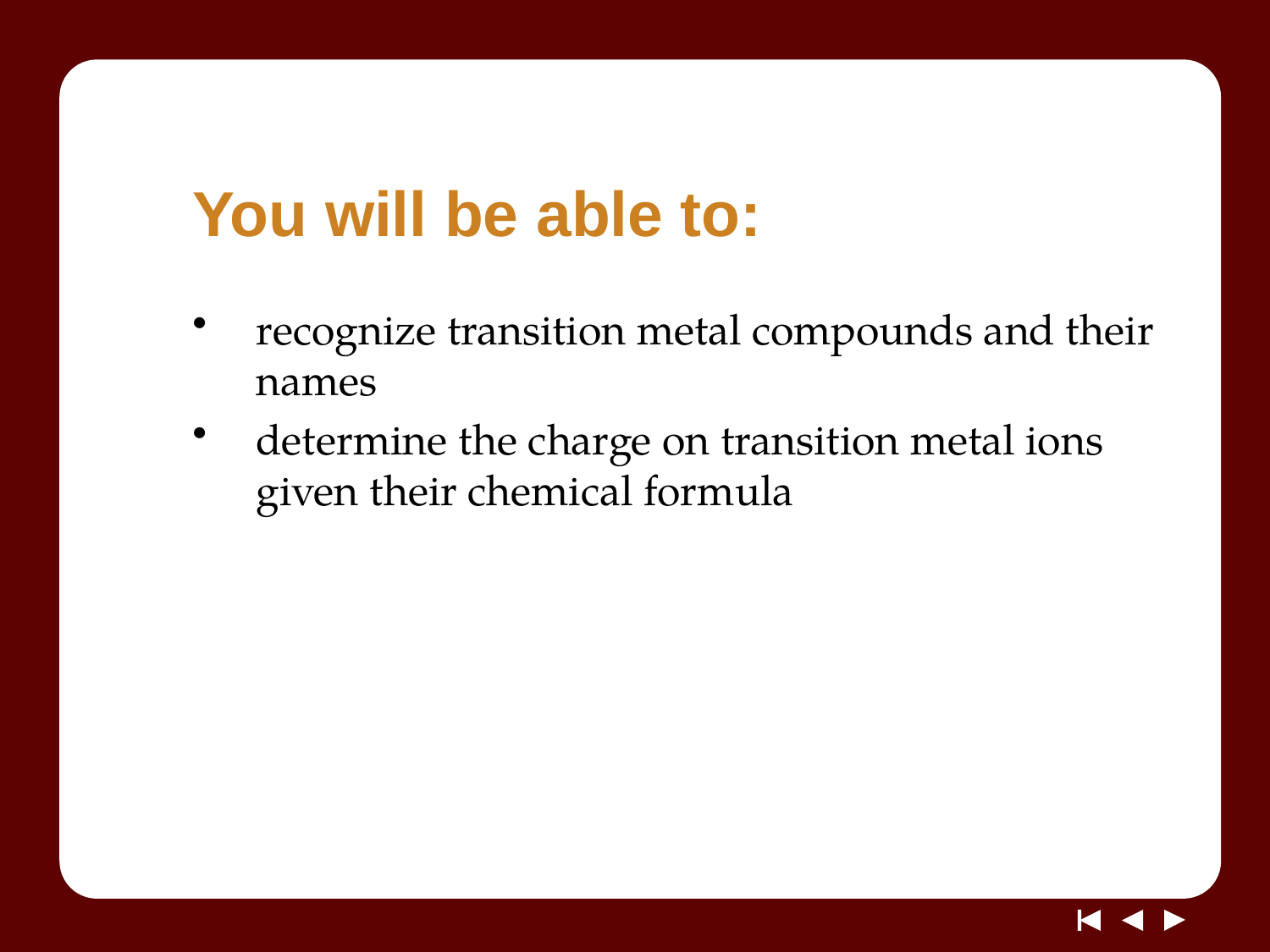

# You will be able to:
recognize transition metal compounds and their names
determine the charge on transition metal ions given their chemical formula